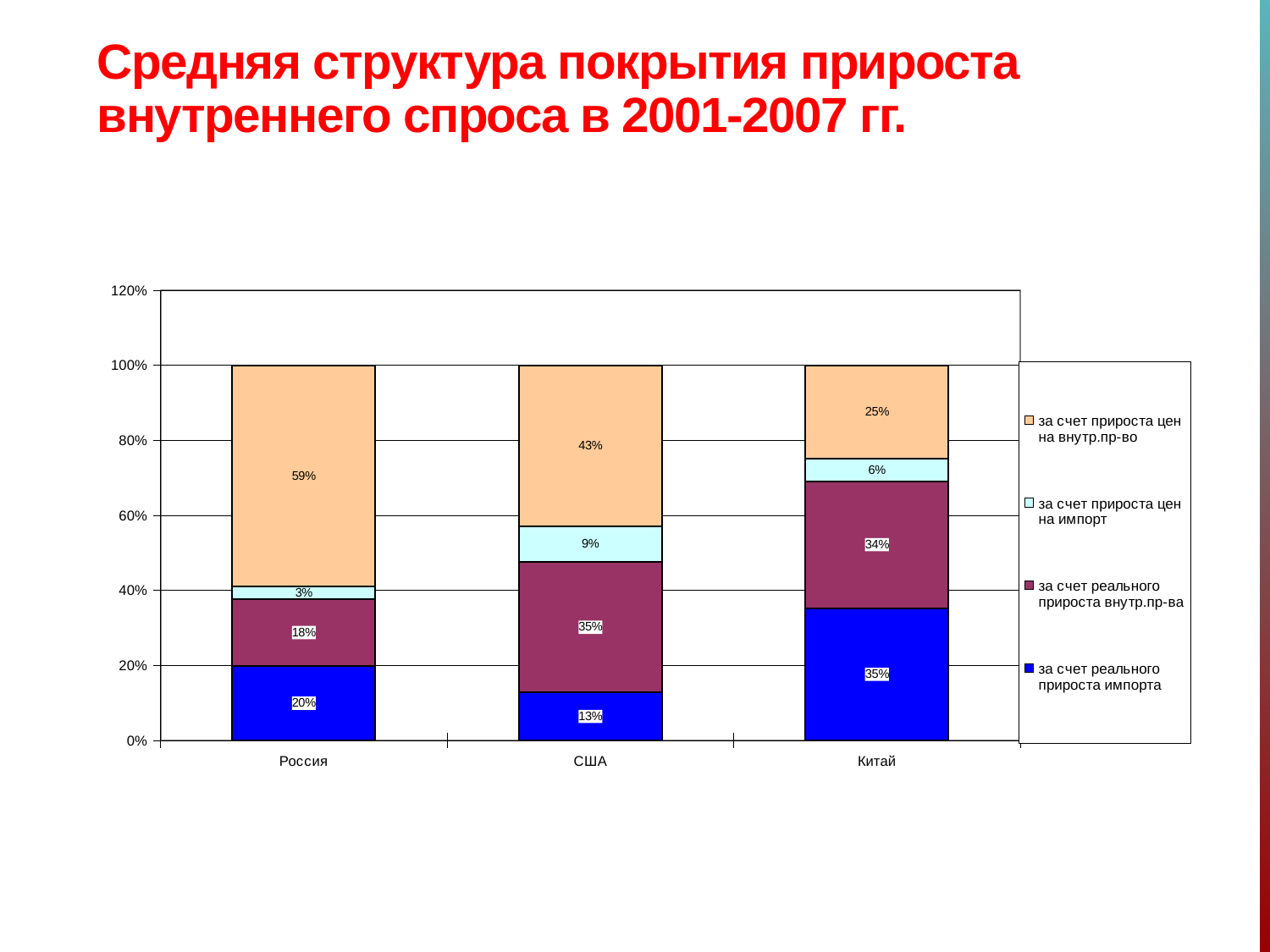

Средняя структура покрытия прироста внутреннего спроса в 2001-2007 гг.

### Chart

| Category |  |  |  |  |
|---|---|---|---|---|
| Россия | 0.1985844559937368 | 0.17813577683054516 | 0.03309403272544189 | 0.5901857344502762 |
| США | 0.12844123481703731 | 0.3470422365079375 | 0.09474357144687776 | 0.4297729572281475 |
| Китай | 0.3527226005664218 | 0.3384326801453993 | 0.06006902047723506 | 0.2487756988109438 |
10